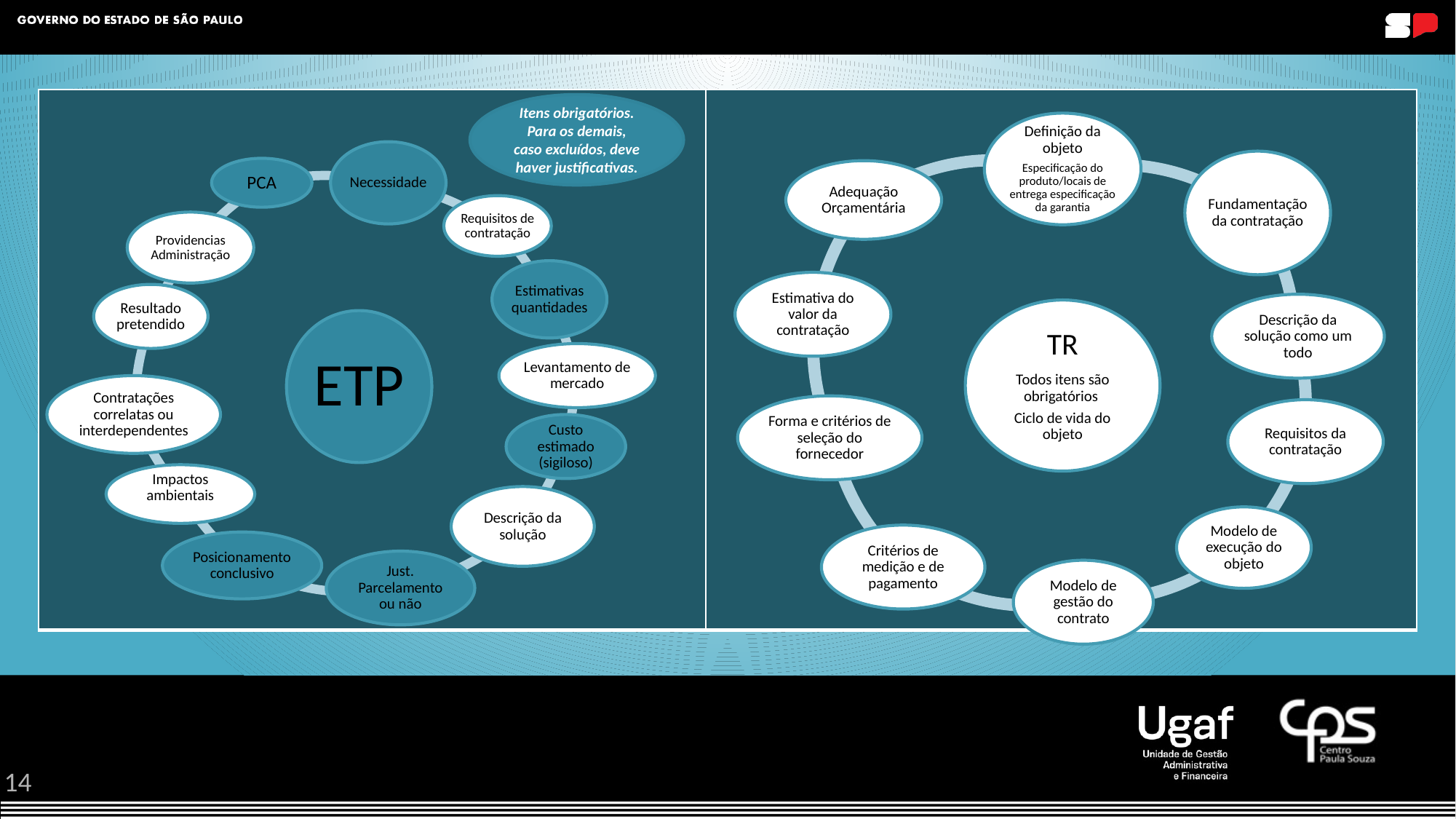

#
|  |  |
| --- | --- |
Itens obrigatórios. Para os demais, caso excluídos, deve haver justificativas.
TR
Todos itens são obrigatórios
Ciclo de vida do objeto
Definição da objeto
Especificação do produto/locais de entrega especificação da garantia
Fundamentação da contratação
Descrição da solução como um todo
Requisitos da contratação
Modelo de execução do objeto
Modelo de gestão do contrato
Critérios de medição e de pagamento
Forma e critérios de seleção do fornecedor
Estimativa do valor da contratação
Adequação Orçamentária
ETP
Necessidade
Requisitos de contratação
Estimativas quantidades
Levantamento de mercado
Custo estimado (sigiloso)
Descrição da solução
Just. Parcelamento ou não
Posicionamento conclusivo
Impactos ambientais

Contratações correlatas ou interdependentes
Resultado pretendido
Providencias Administração
PCA
14